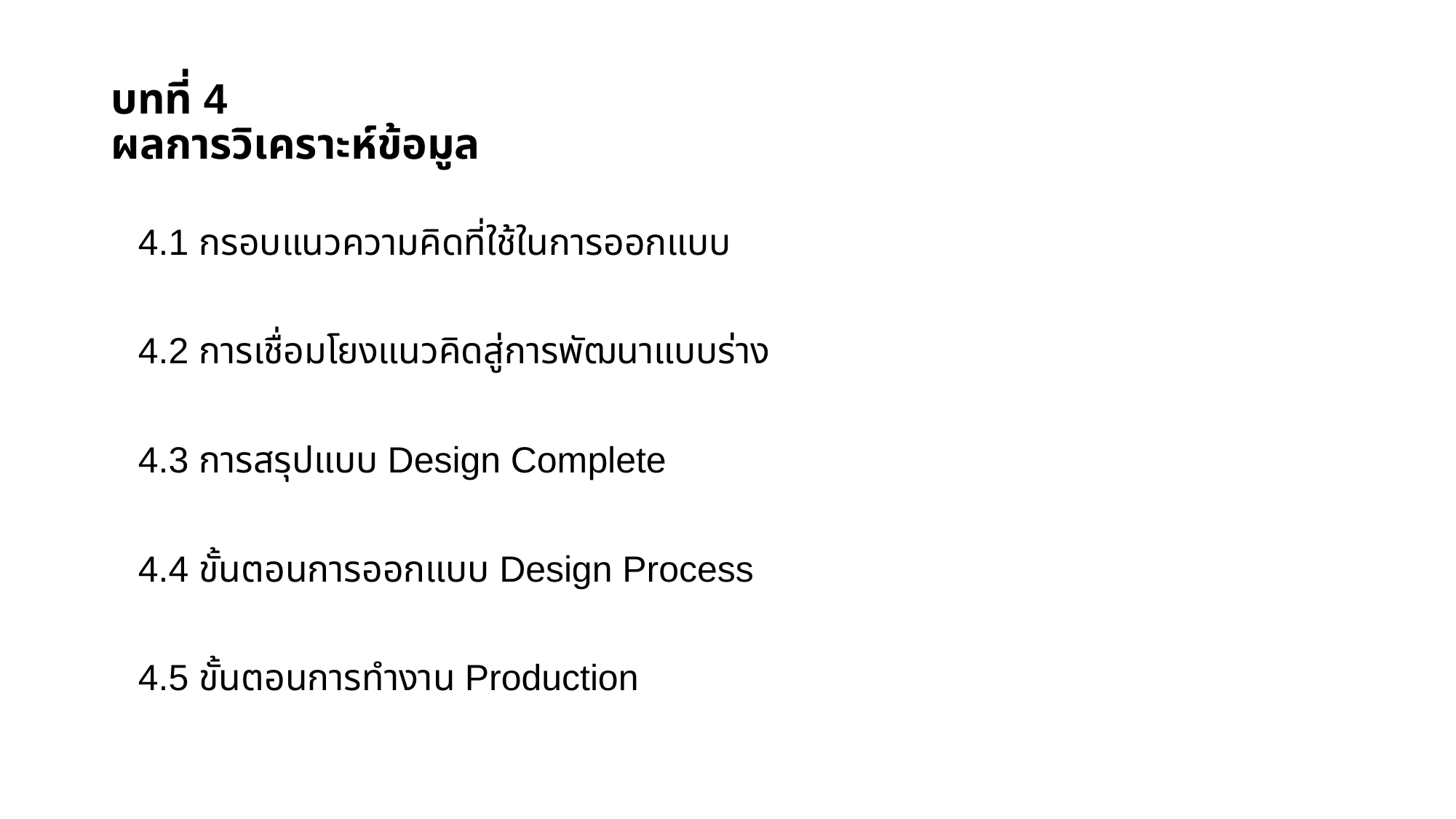

# บทที่ 4 ผลการวิเคราะห์ข้อมูล
4.1 กรอบแนวความคิดที่ใช้ในการออกแบบ

4.2 การเชื่อมโยงแนวคิดสู่การพัฒนาแบบร่าง

4.3 การสรุปแบบ Design Complete

4.4 ขั้นตอนการออกแบบ Design Process

4.5 ขั้นตอนการทำงาน Production